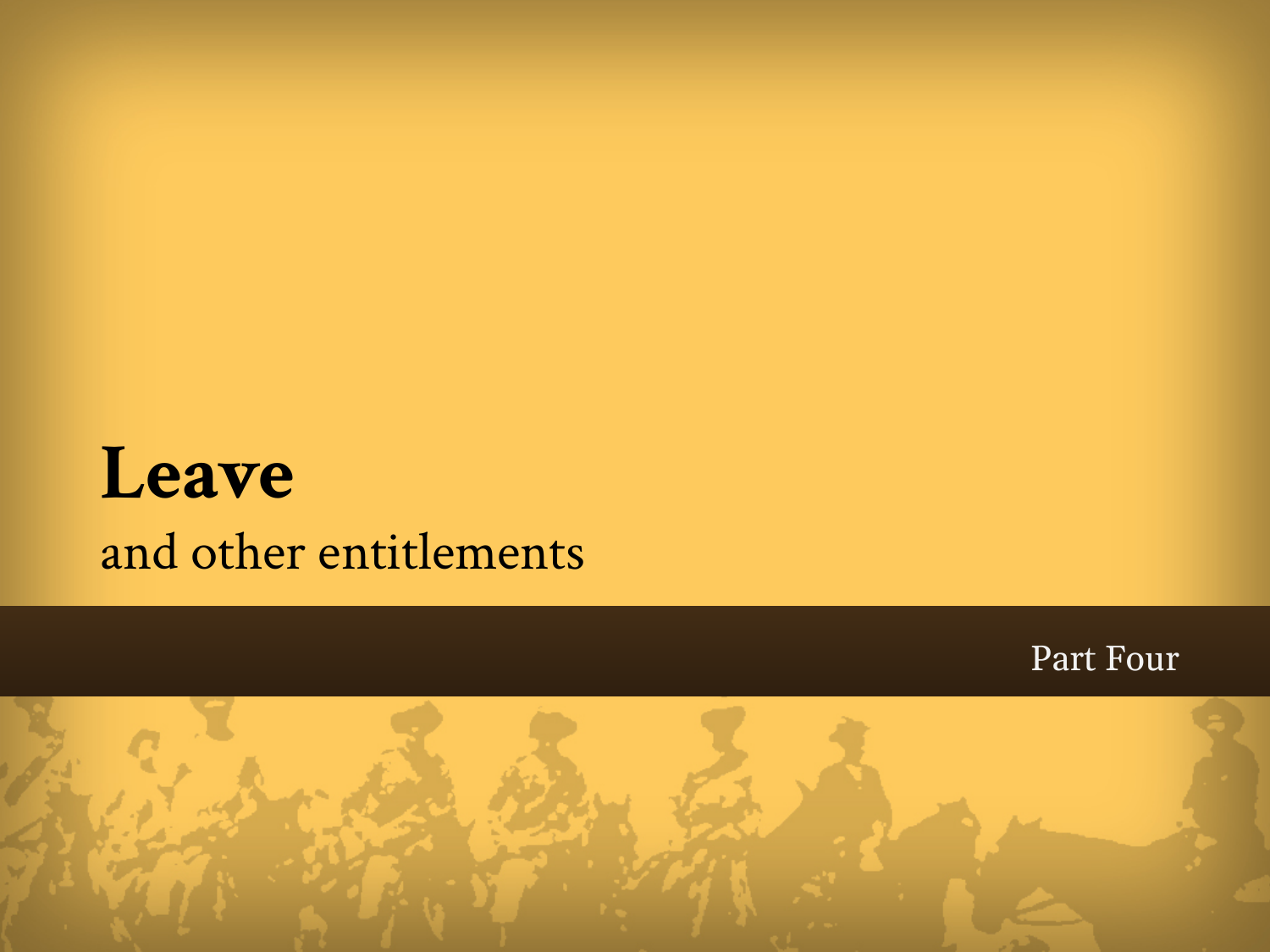

# Leave and other entitlements
Part Four